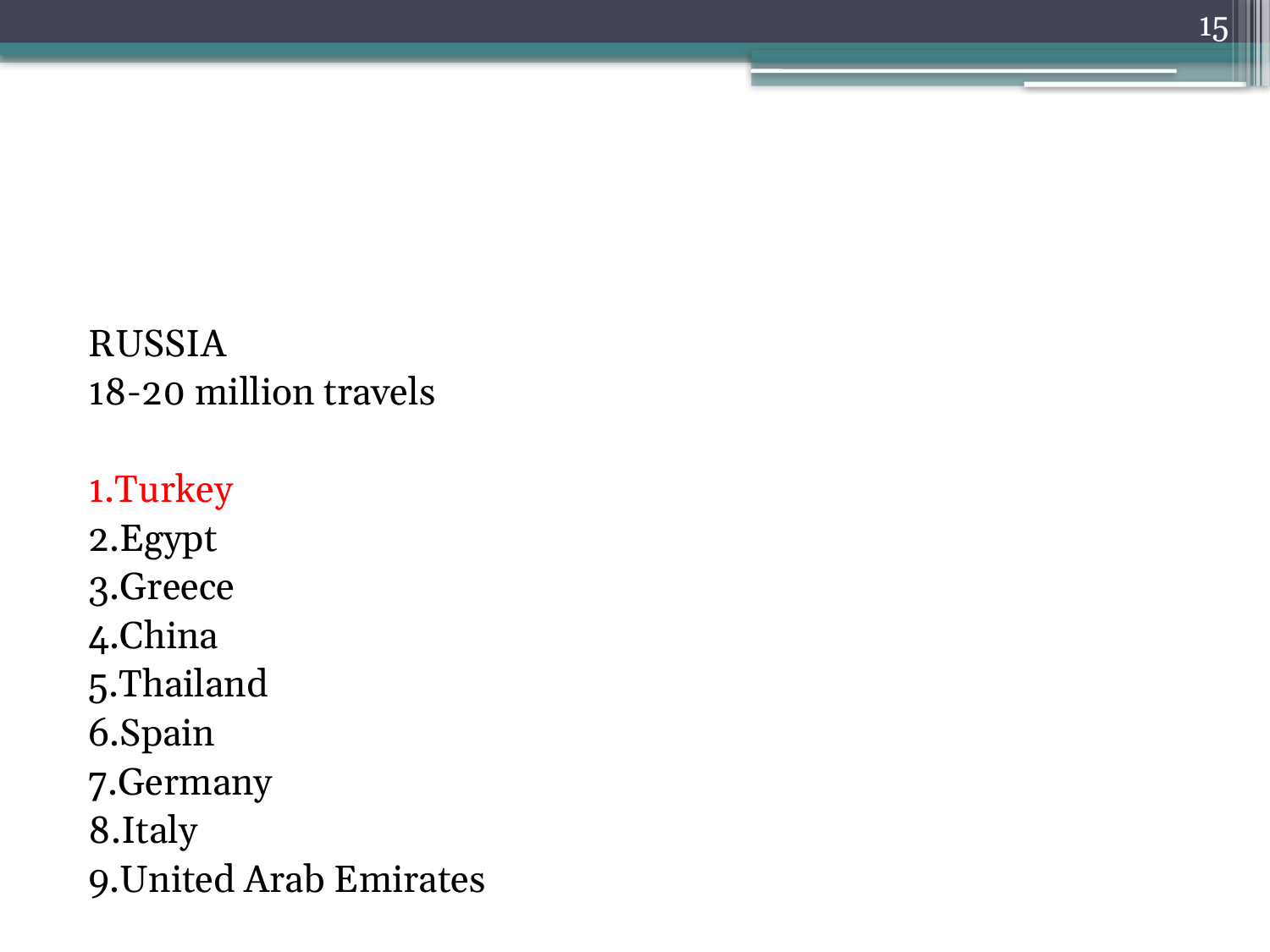

15
RUSSIA
18-20 million travels

1.Turkey
2.Egypt
3.Greece
4.China
5.Thailand
6.Spain
7.Germany
8.Italy
9.United Arab Emirates